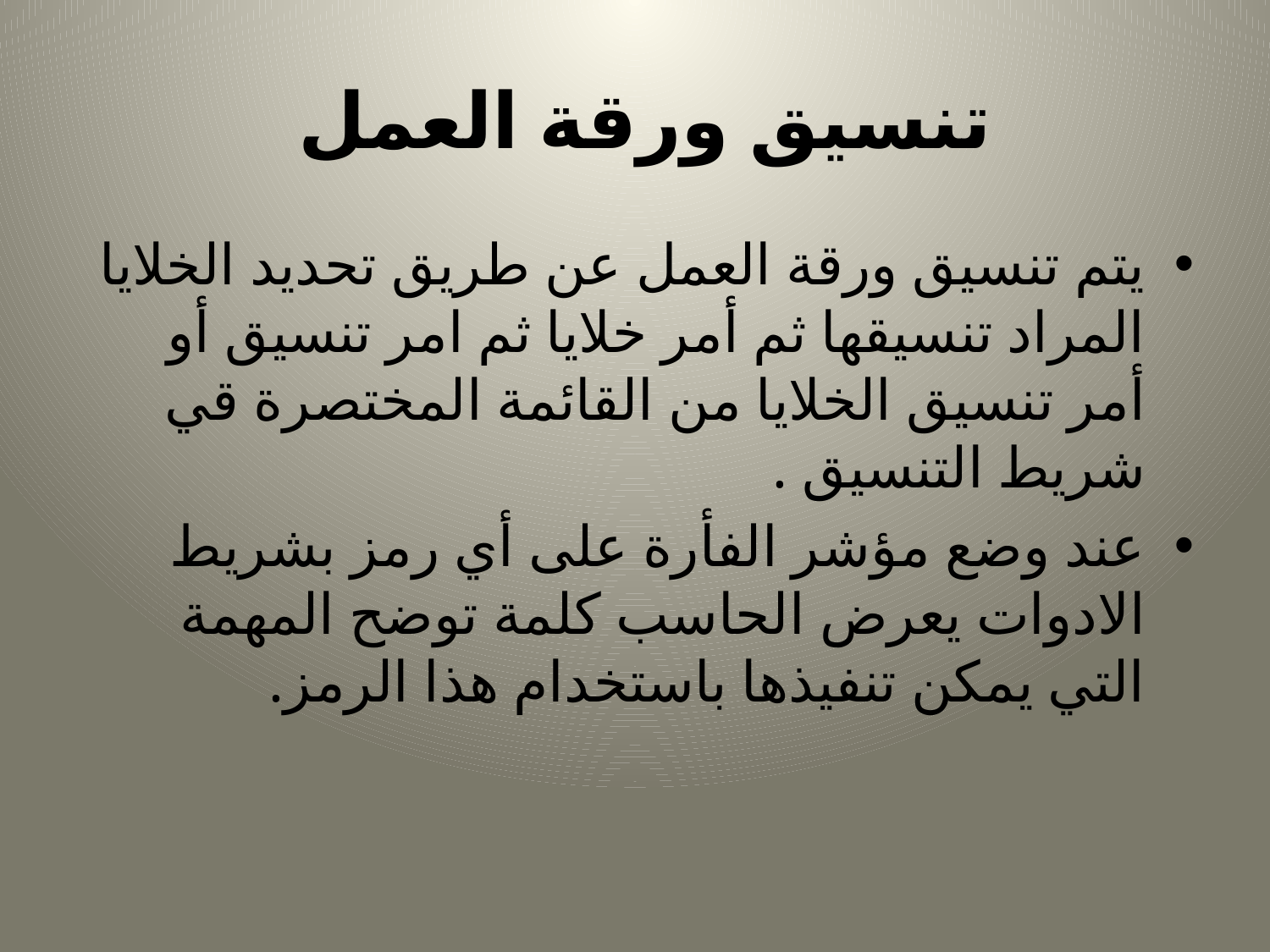

# تنسيق ورقة العمل
يتم تنسيق ورقة العمل عن طريق تحديد الخلايا المراد تنسيقها ثم أمر خلايا ثم امر تنسيق أو أمر تنسيق الخلايا من القائمة المختصرة قي شريط التنسيق .
عند وضع مؤشر الفأرة على أي رمز بشريط الادوات يعرض الحاسب كلمة توضح المهمة التي يمكن تنفيذها باستخدام هذا الرمز.